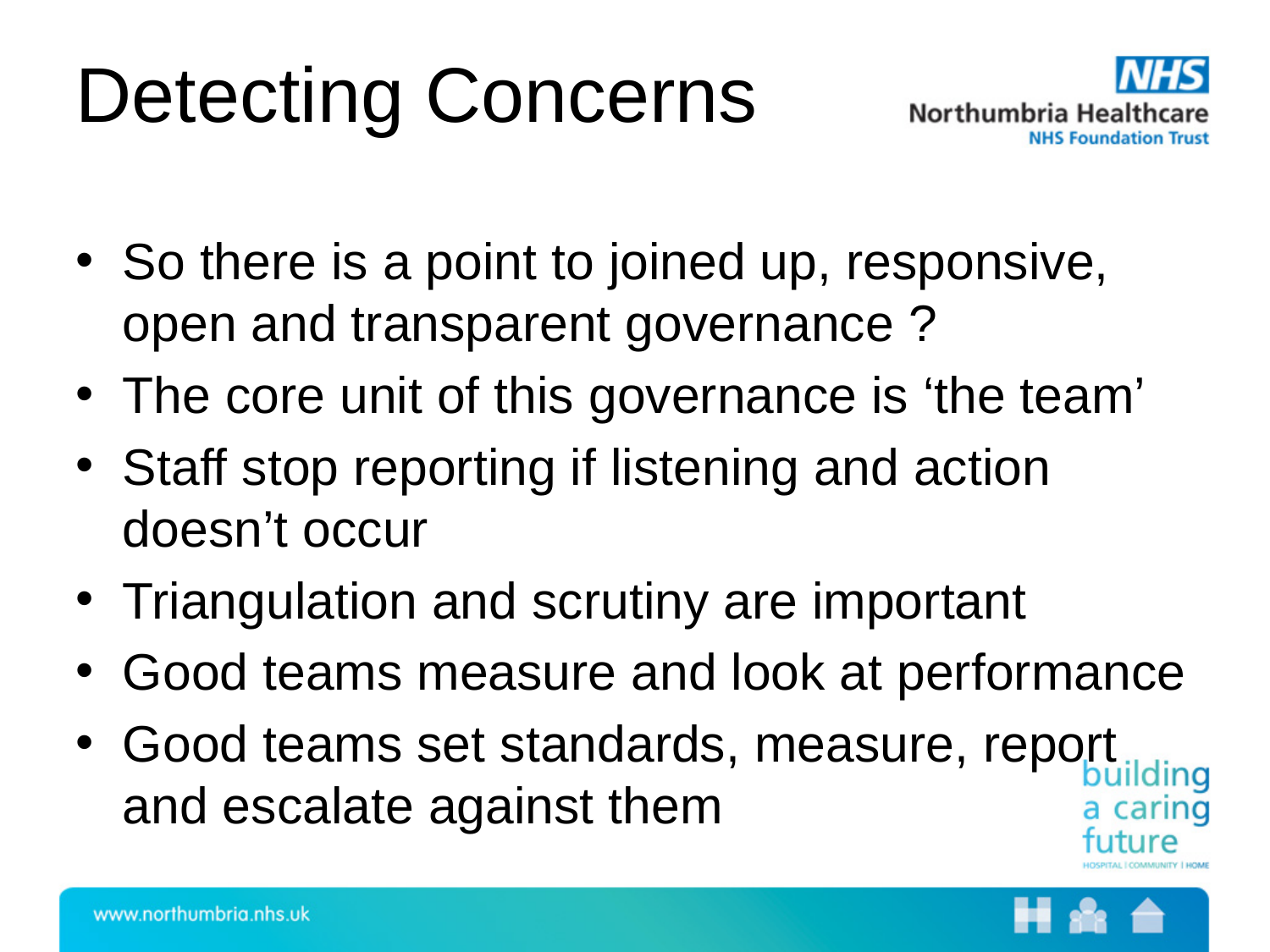

# Detecting Concerns
So there is a point to joined up, responsive, open and transparent governance ?
The core unit of this governance is ‘the team’
Staff stop reporting if listening and action doesn’t occur
Triangulation and scrutiny are important
Good teams measure and look at performance
Good teams set standards, measure, report and escalate against them